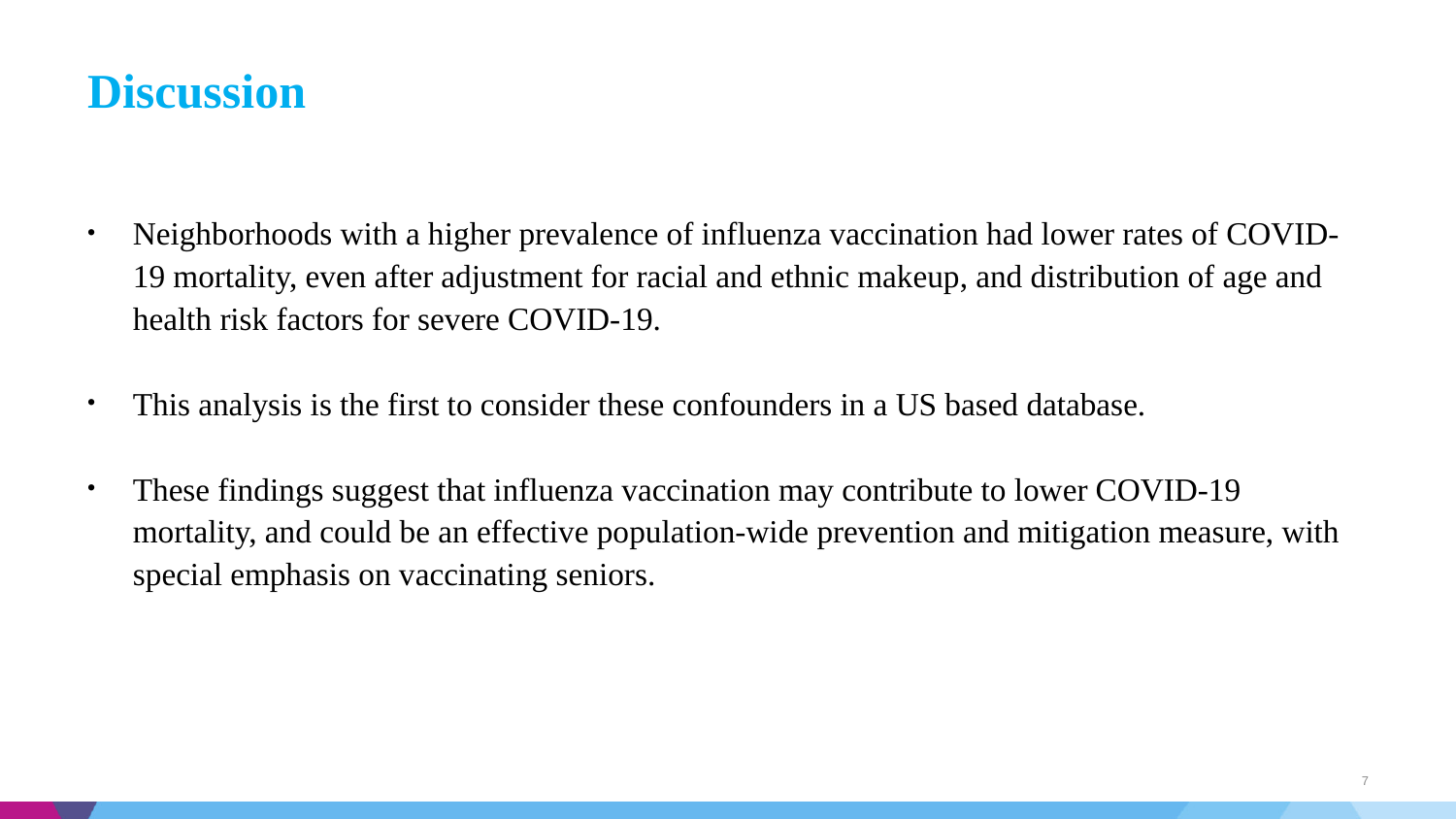

# Discussion
Neighborhoods with a higher prevalence of influenza vaccination had lower rates of COVID-19 mortality, even after adjustment for racial and ethnic makeup, and distribution of age and health risk factors for severe COVID-19.

This analysis is the first to consider these confounders in a US based database.

These findings suggest that influenza vaccination may contribute to lower COVID-19 mortality, and could be an effective population-wide prevention and mitigation measure, with special emphasis on vaccinating seniors.

7